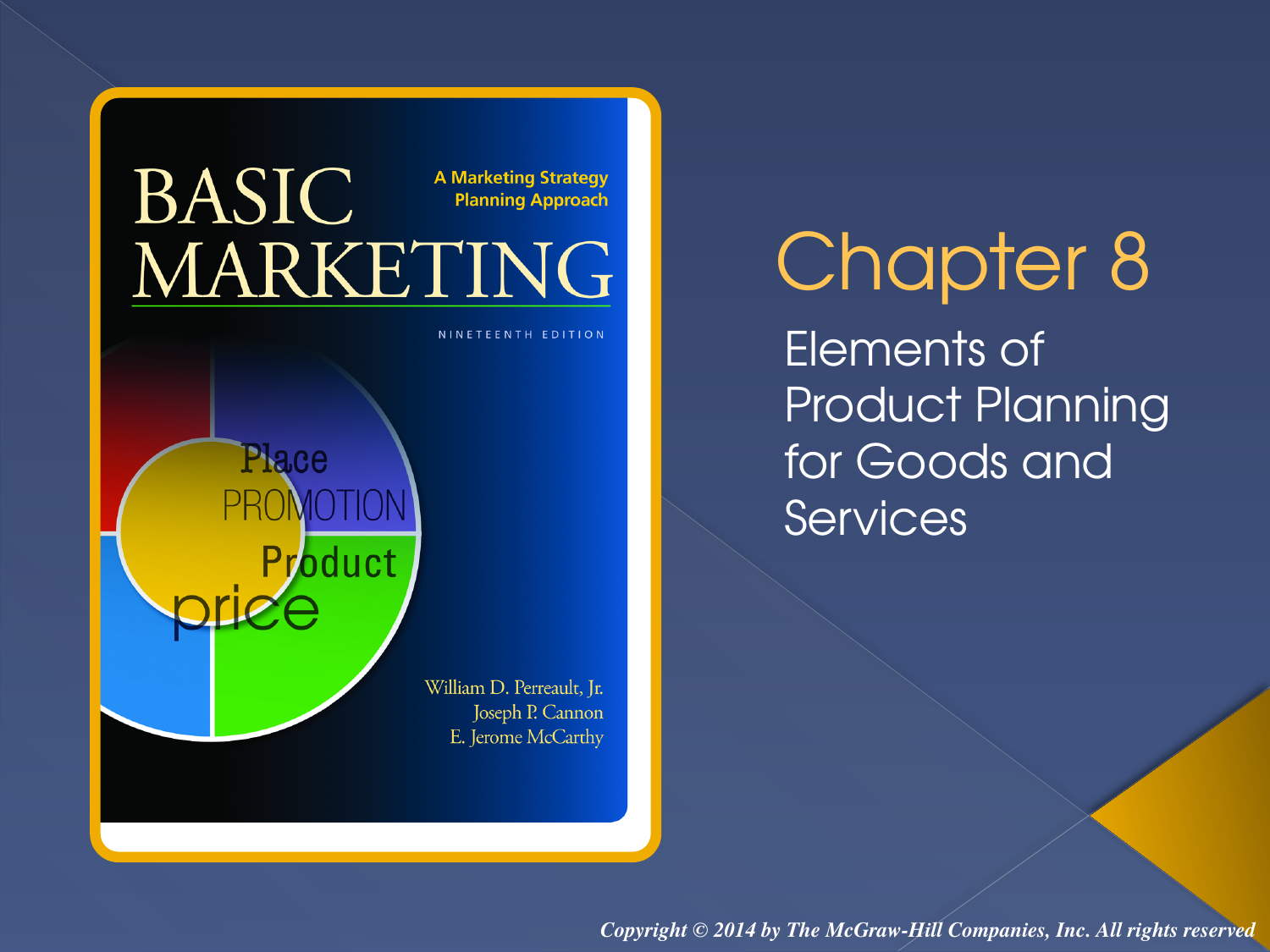

# Chapter 8
Elements of Product Planning for Goods and Services
Copyright © 2014 by The McGraw-Hill Companies, Inc. All rights reserved